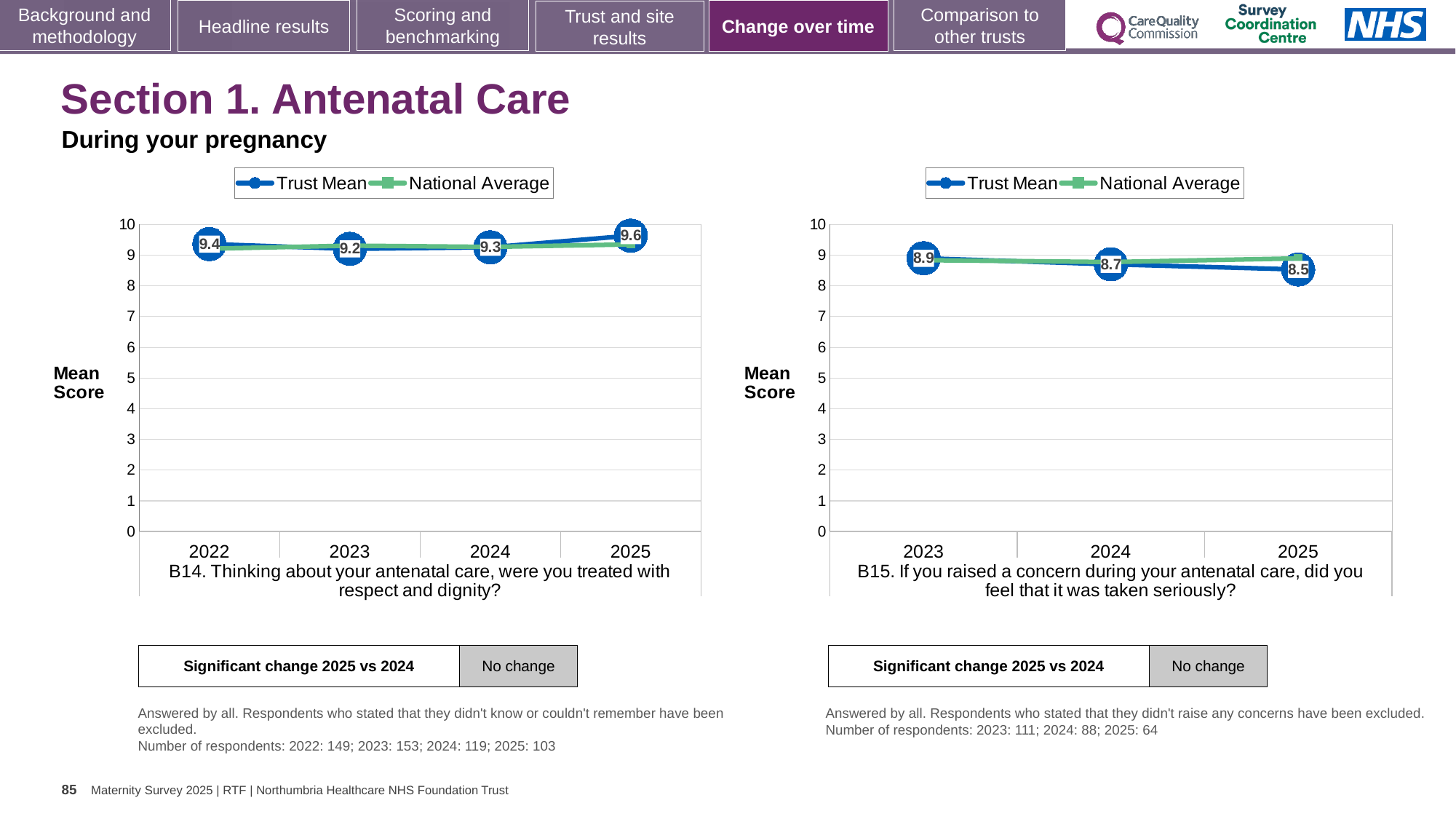

# Section 1. Antenatal Care
During your pregnancy

### Chart

| Category | Trust Mean | National Average |
|---|---|---|
| 2022 | 9.359218171273778 | 9.208439855407468 |
| 2023 | 9.204212634923513 | 9.308193534110238 |
| 2024 | 9.254159921822264 | 9.267570526063404 |
| 2025 | 9.633439229555757 | 9.349109550042328 |

### Chart

| Category | Trust Mean | National Average |
|---|---|---|
| 2023 | 8.8986361213378 | 8.836044340131746 |
| 2024 | 8.70091754781072 | 8.774350289033121 |
| 2025 | 8.53307241529432 | 8.893638264695333 |
| Significant change 2025 vs 2024 | No change |
| --- | --- |
| Significant change 2025 vs 2024 | No change |
| --- | --- |
Answered by all. Respondents who stated that they didn't know or couldn't remember have been excluded.
Number of respondents: 2022: 149; 2023: 153; 2024: 119; 2025: 103
Answered by all. Respondents who stated that they didn't raise any concerns have been excluded.
Number of respondents: 2023: 111; 2024: 88; 2025: 64
85